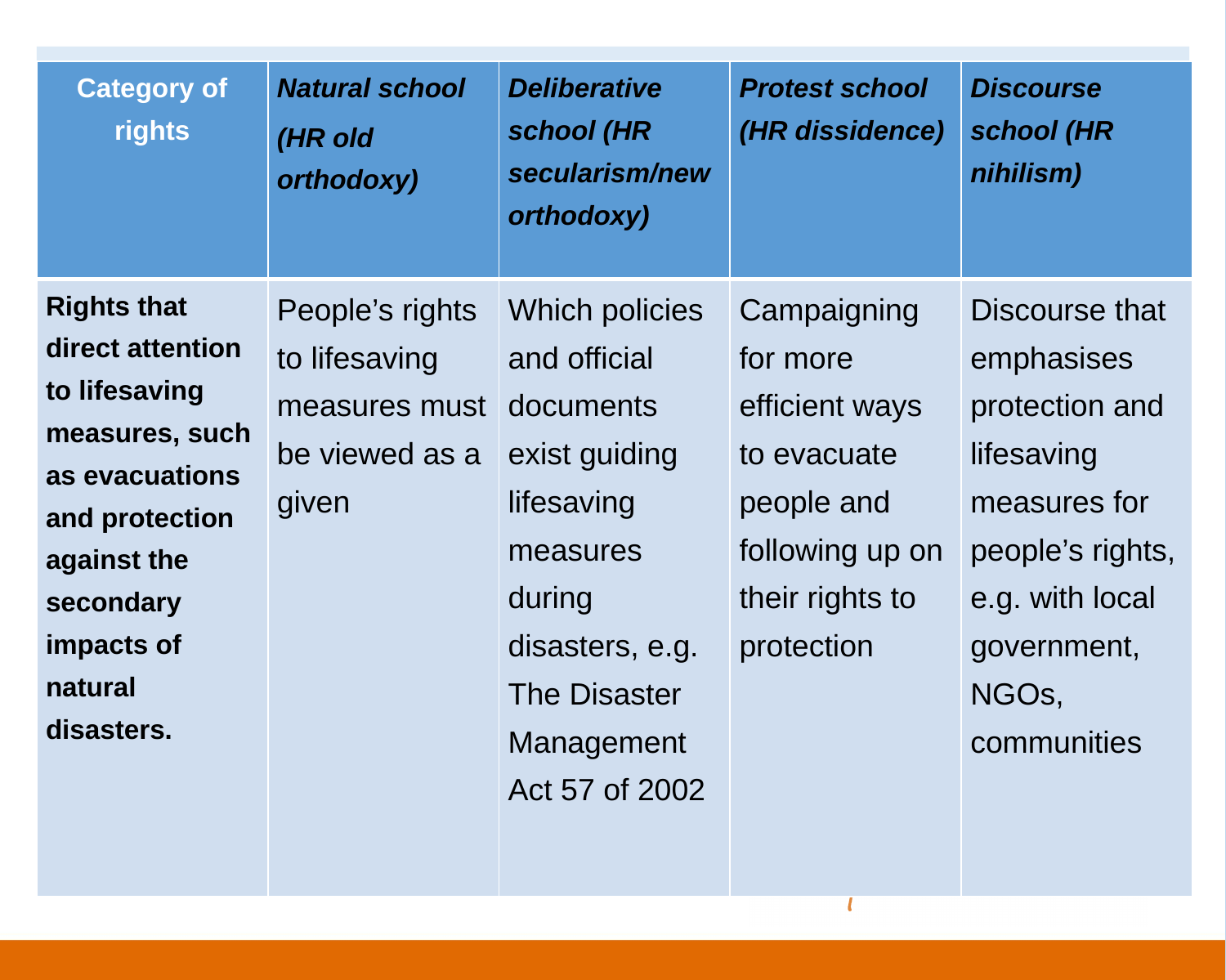

| Category of rights | Natural school (HR old orthodoxy) | Deliberative school (HR secularism/new orthodoxy) | Protest school (HR dissidence) | Discourse school (HR nihilism) |
| --- | --- | --- | --- | --- |
| Rights that direct attention to lifesaving measures, such as evacuations and protection against the secondary impacts of natural disasters. | People’s rights to lifesaving measures must be viewed as a given | Which policies and official documents exist guiding lifesaving measures during disasters, e.g. The Disaster Management Act 57 of 2002 | Campaigning for more efficient ways to evacuate people and following up on their rights to protection | Discourse that emphasises protection and lifesaving measures for people’s rights, e.g. with local government, NGOs, communities |
|  |
| --- |